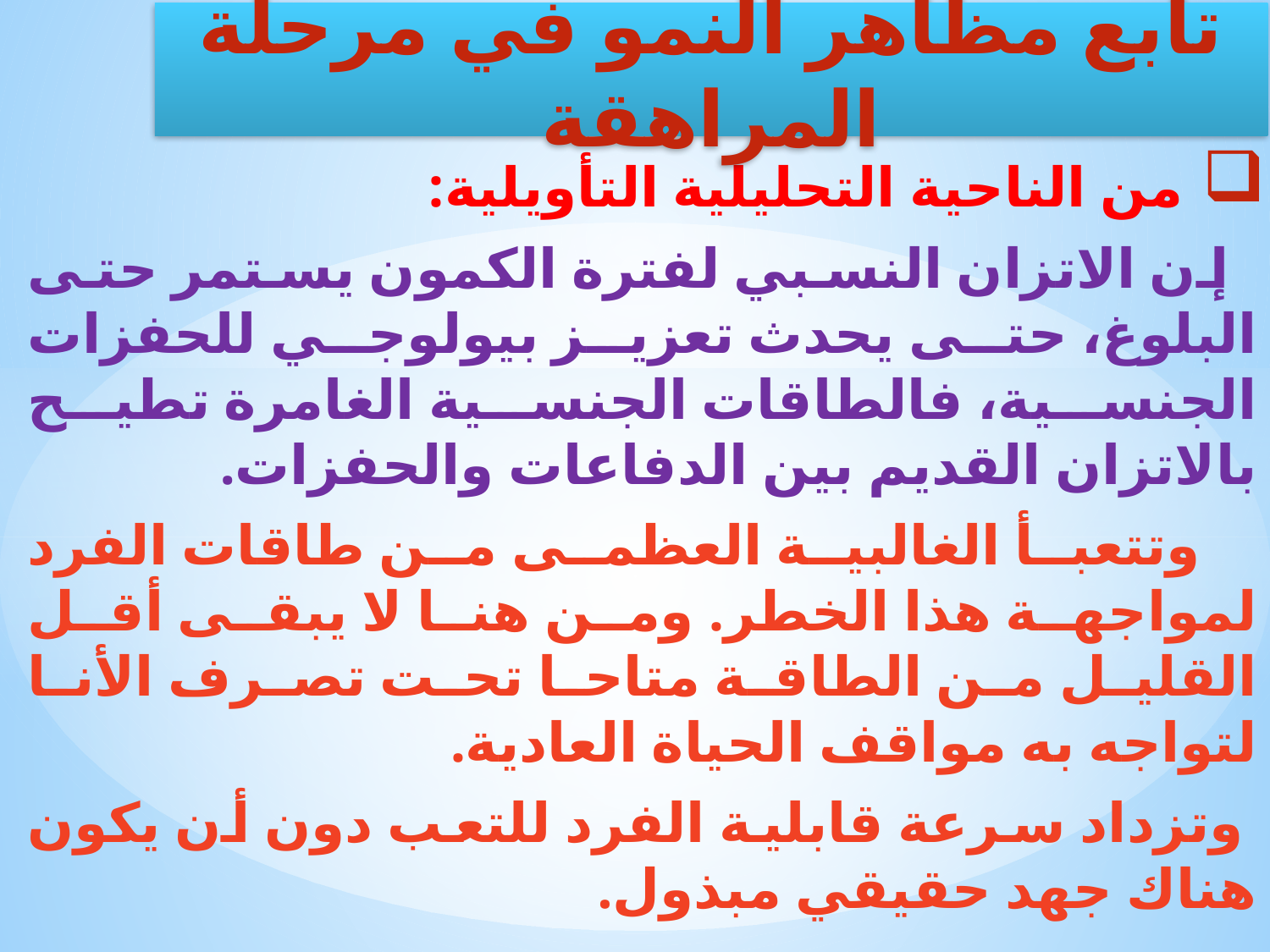

من الناحية التحليلية التأويلية:
  إن الاتزان النسبي لفترة الكمون يستمر حتى البلوغ، حتى يحدث تعزيز بيولوجي للحفزات الجنسية، فالطاقات الجنسية الغامرة تطيح بالاتزان القديم بين الدفاعات والحفزات.
    وتتعبأ الغالبية العظمى من طاقات الفرد لمواجهة هذا الخطر. ومن هنا لا يبقى أقل القليل من الطاقة متاحا تحت تصرف الأنا لتواجه به مواقف الحياة العادية.
 وتزداد سرعة قابلية الفرد للتعب دون أن يكون هناك جهد حقيقي مبذول.
تابع مظاهر النمو في مرحلة المراهقة